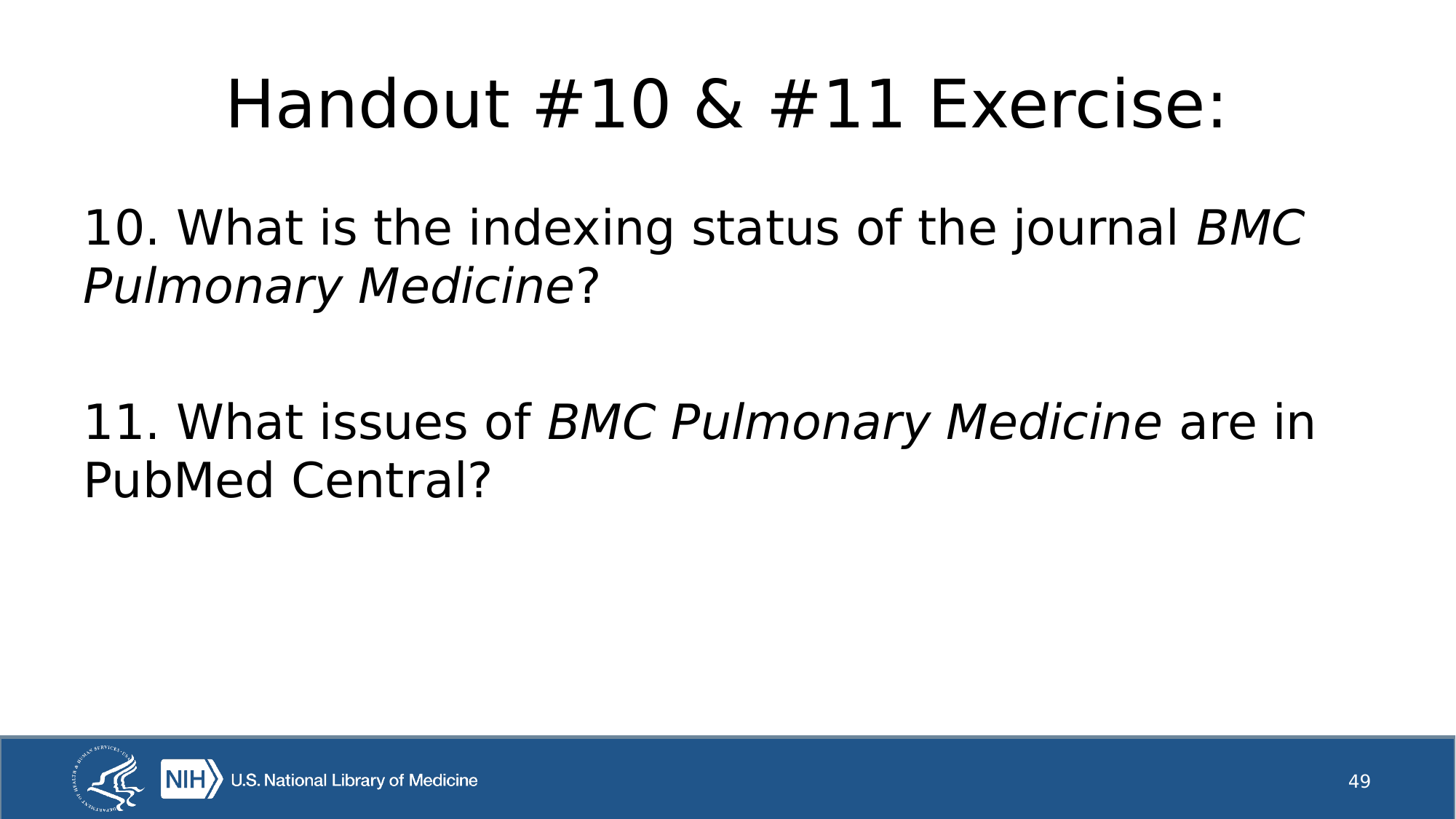

# Handout #10 & #11 Exercise:
10. What is the indexing status of the journal BMC Pulmonary Medicine?

11. What issues of BMC Pulmonary Medicine are in PubMed Central?
49